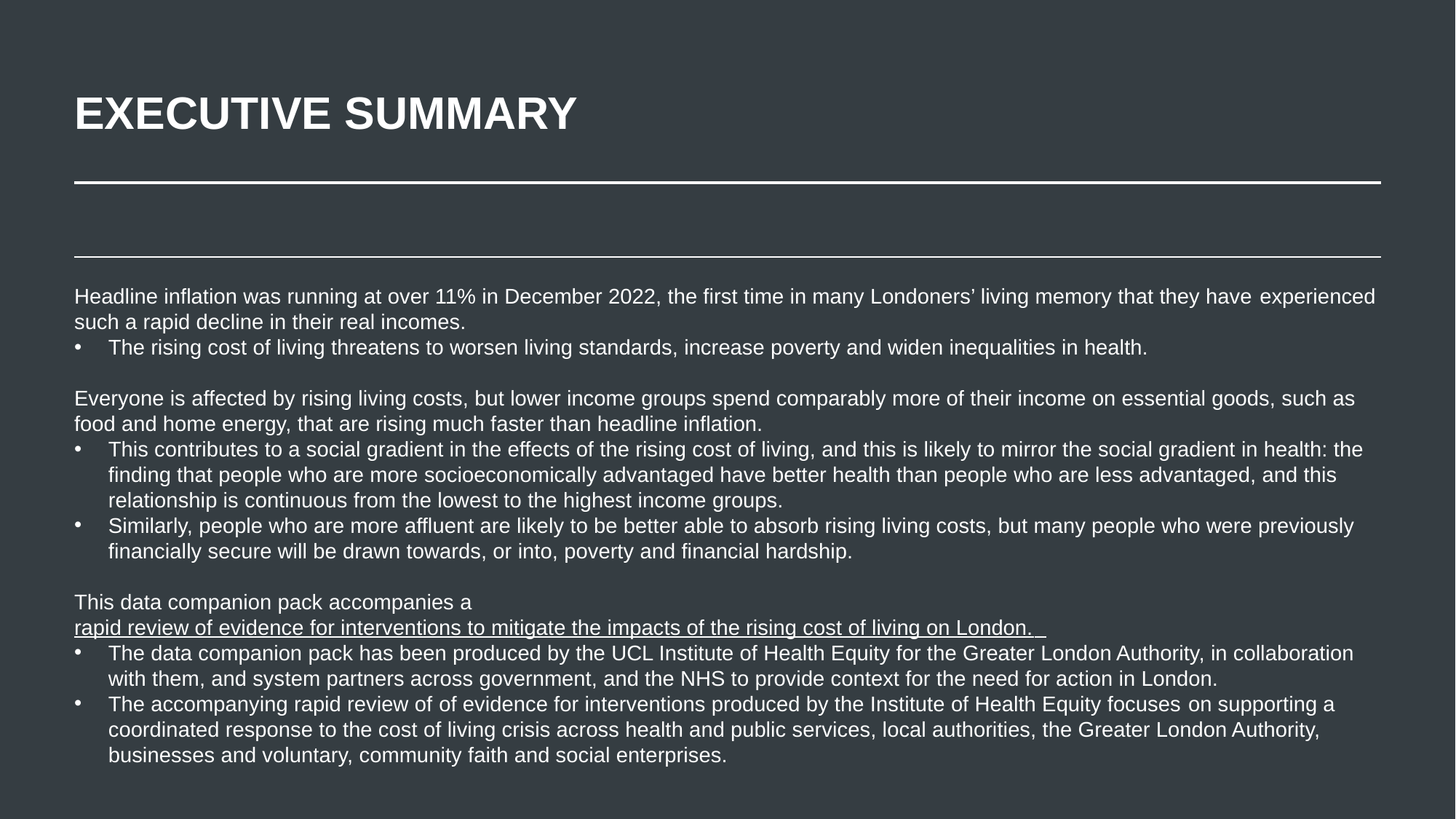

# EXECUTIVE SUMMARY
Headline inflation was running at over 11% in December 2022, the first time in many Londoners’ living memory that they have experienced such a rapid decline in their real incomes.
The rising cost of living threatens to worsen living standards, increase poverty and widen inequalities in health.

Everyone is affected by rising living costs, but lower income groups spend comparably more of their income on essential goods, such as food and home energy, that are rising much faster than headline inflation.
This contributes to a social gradient in the effects of the rising cost of living, and this is likely to mirror the social gradient in health: the finding that people who are more socioeconomically advantaged have better health than people who are less advantaged, and this relationship is continuous from the lowest to the highest income groups.
Similarly, people who are more affluent are likely to be better able to absorb rising living costs, but many people who were previously financially secure will be drawn towards, or into, poverty and financial hardship.

This data companion pack accompanies a rapid review of evidence for interventions to mitigate the impacts of the rising cost of living on London.
The data companion pack has been produced by the UCL Institute of Health Equity for the Greater London Authority, in collaboration with them, and system partners across government, and the NHS to provide context for the need for action in London.
The accompanying rapid review of of evidence for interventions produced by the Institute of Health Equity focuses on supporting a coordinated response to the cost of living crisis across health and public services, local authorities, the Greater London Authority, businesses and voluntary, community faith and social enterprises.